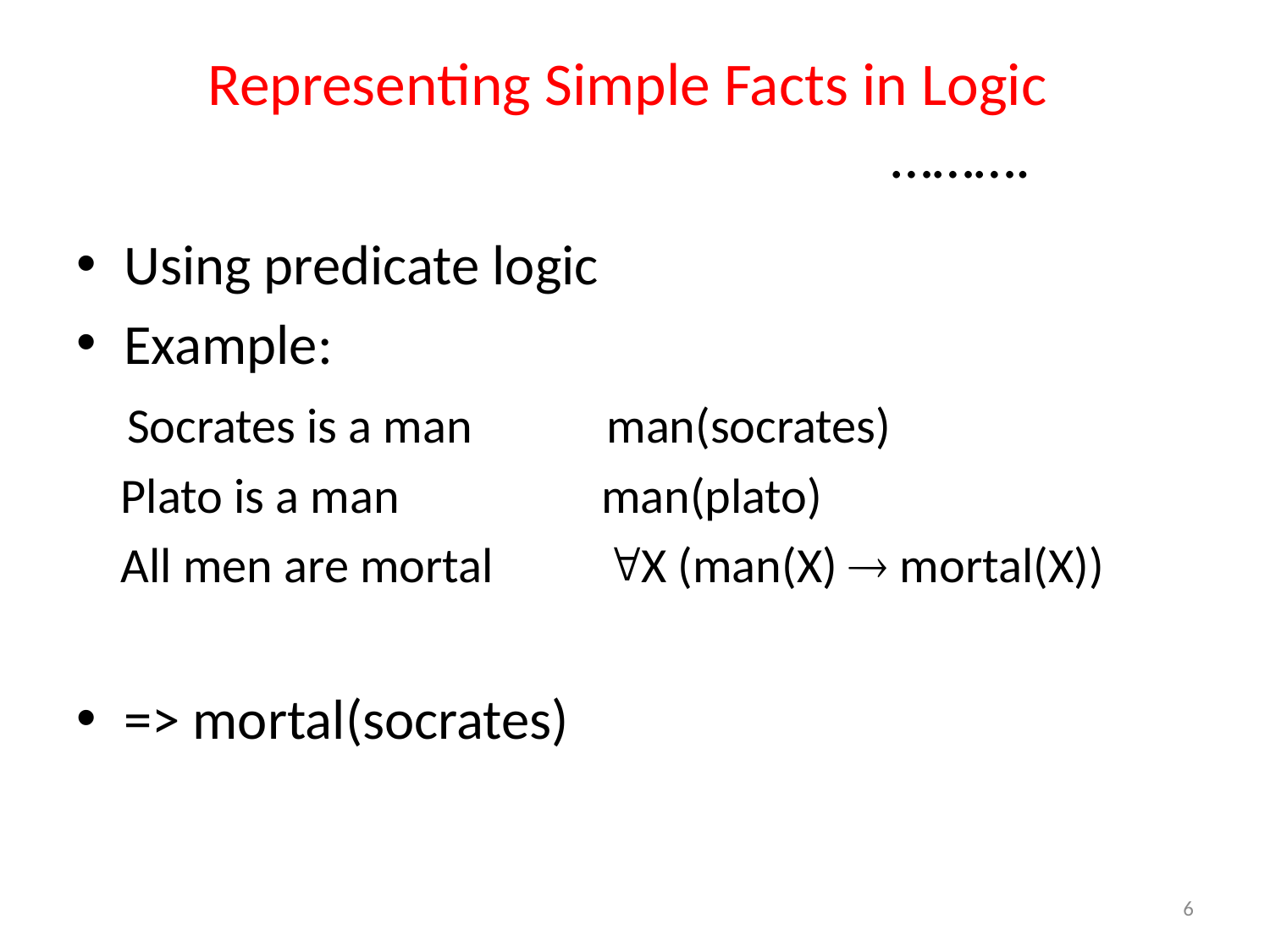

# Representing Simple Facts in Logic ……….
Using predicate logic
Example:
    Socrates is a man            man(socrates)
    Plato is a man                  man(plato)
    All men are mortal          ∀X (man(X) → mortal(X))

=> mortal(socrates)
6